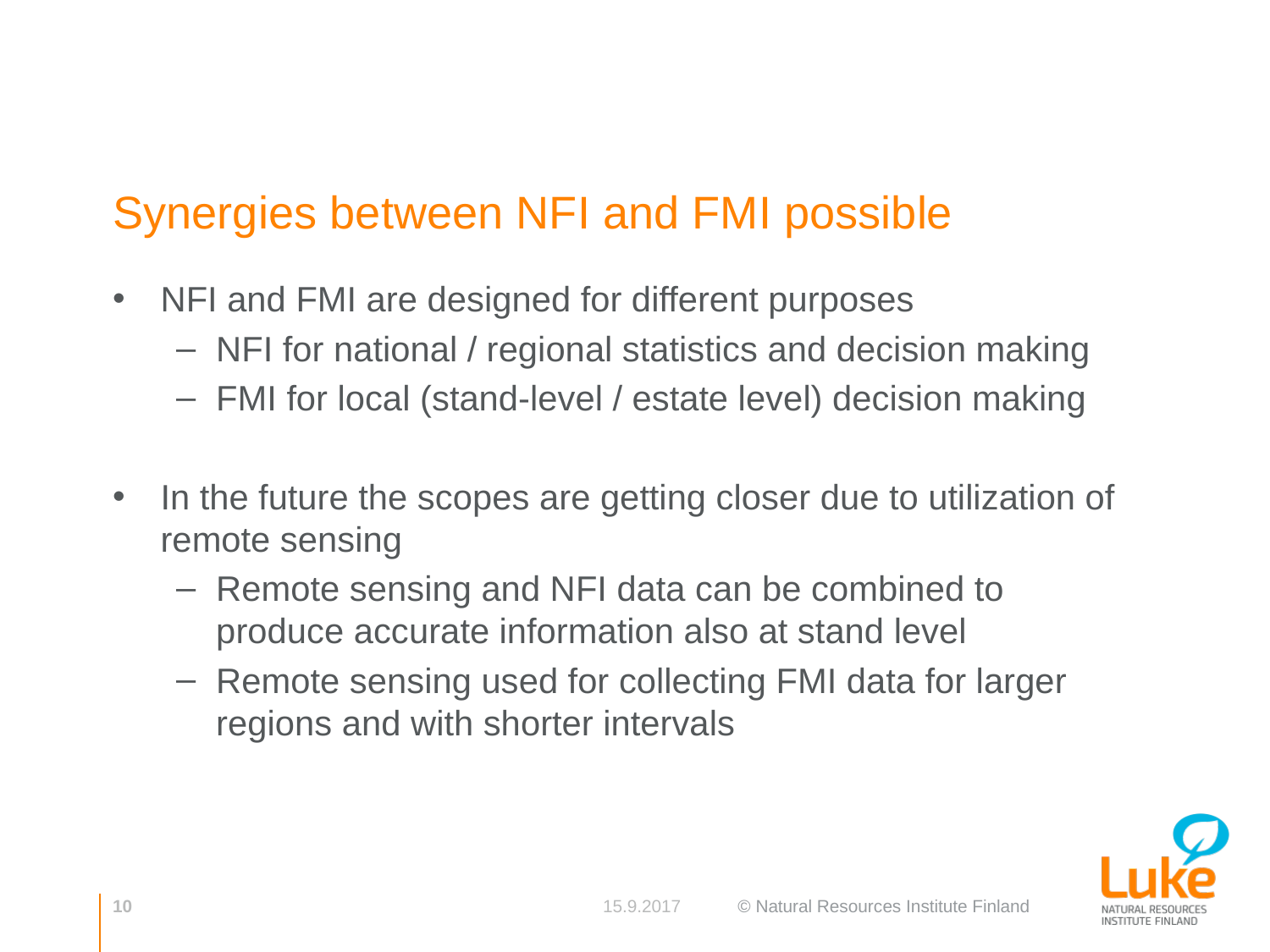

# Synergies between NFI and FMI possible
NFI and FMI are designed for different purposes
NFI for national / regional statistics and decision making
FMI for local (stand-level / estate level) decision making

In the future the scopes are getting closer due to utilization of remote sensing
Remote sensing and NFI data can be combined to produce accurate information also at stand level
Remote sensing used for collecting FMI data for larger regions and with shorter intervals
10

15.9.2017